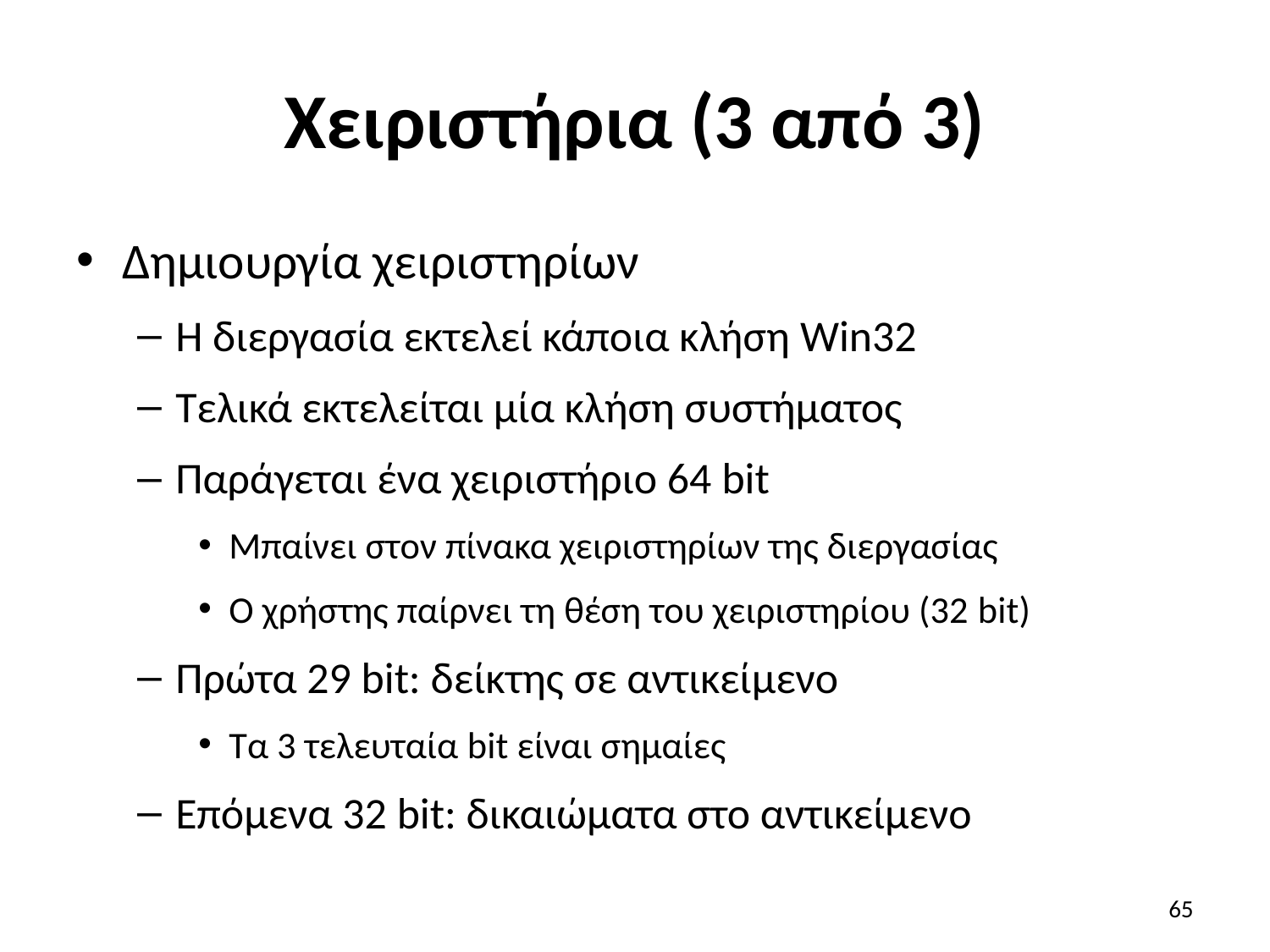

# Χειριστήρια (3 από 3)
Δημιουργία χειριστηρίων
Η διεργασία εκτελεί κάποια κλήση Win32
Τελικά εκτελείται μία κλήση συστήματος
Παράγεται ένα χειριστήριο 64 bit
Μπαίνει στον πίνακα χειριστηρίων της διεργασίας
Ο χρήστης παίρνει τη θέση του χειριστηρίου (32 bit)
Πρώτα 29 bit: δείκτης σε αντικείμενο
Τα 3 τελευταία bit είναι σημαίες
Επόμενα 32 bit: δικαιώματα στο αντικείμενο
65